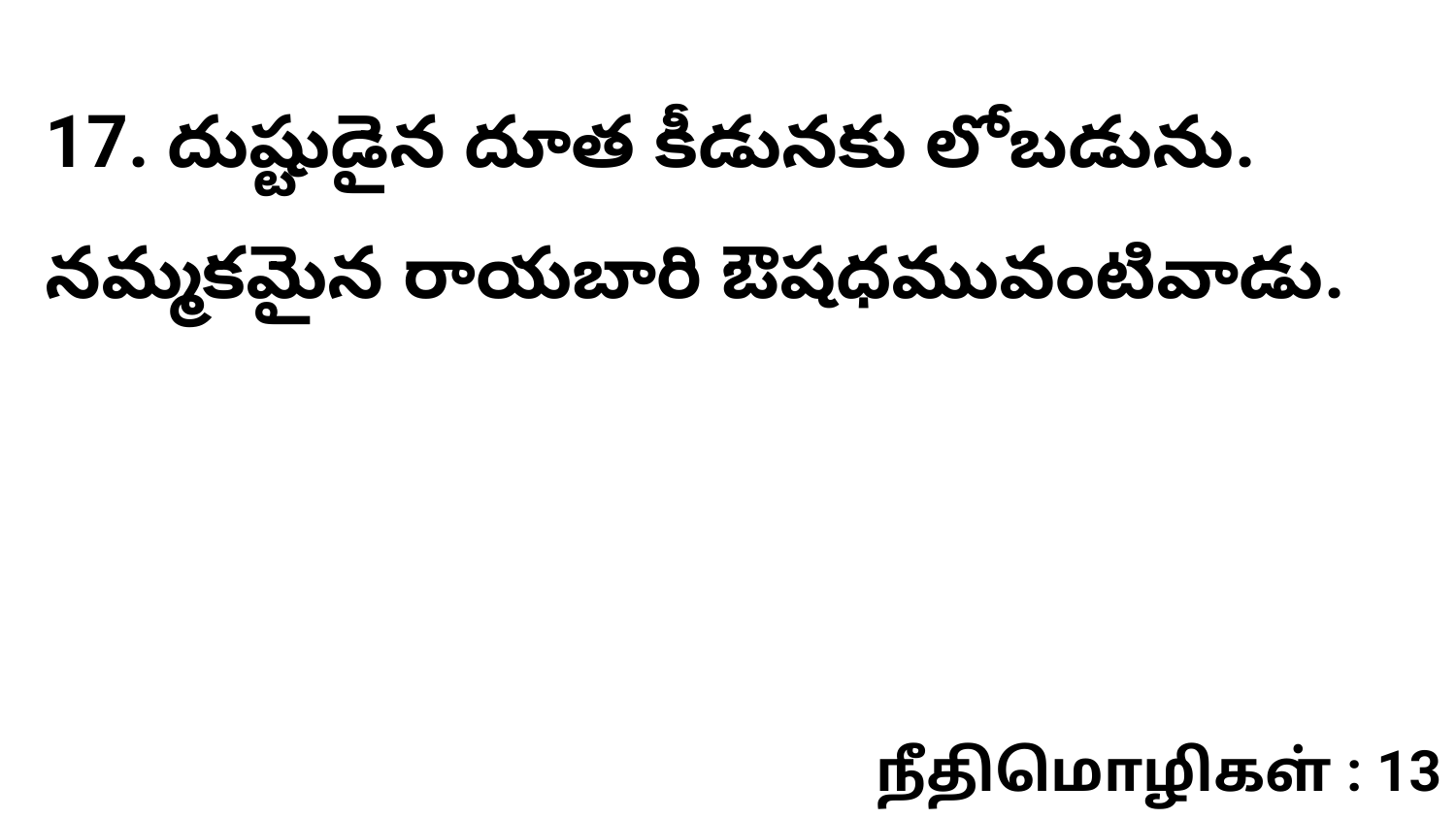

17. దుష్టుడైన దూత కీడునకు లోబడును. నమ్మకమైన రాయబారి ఔషధమువంటివాడు.
நீதிமொழிகள் : 13